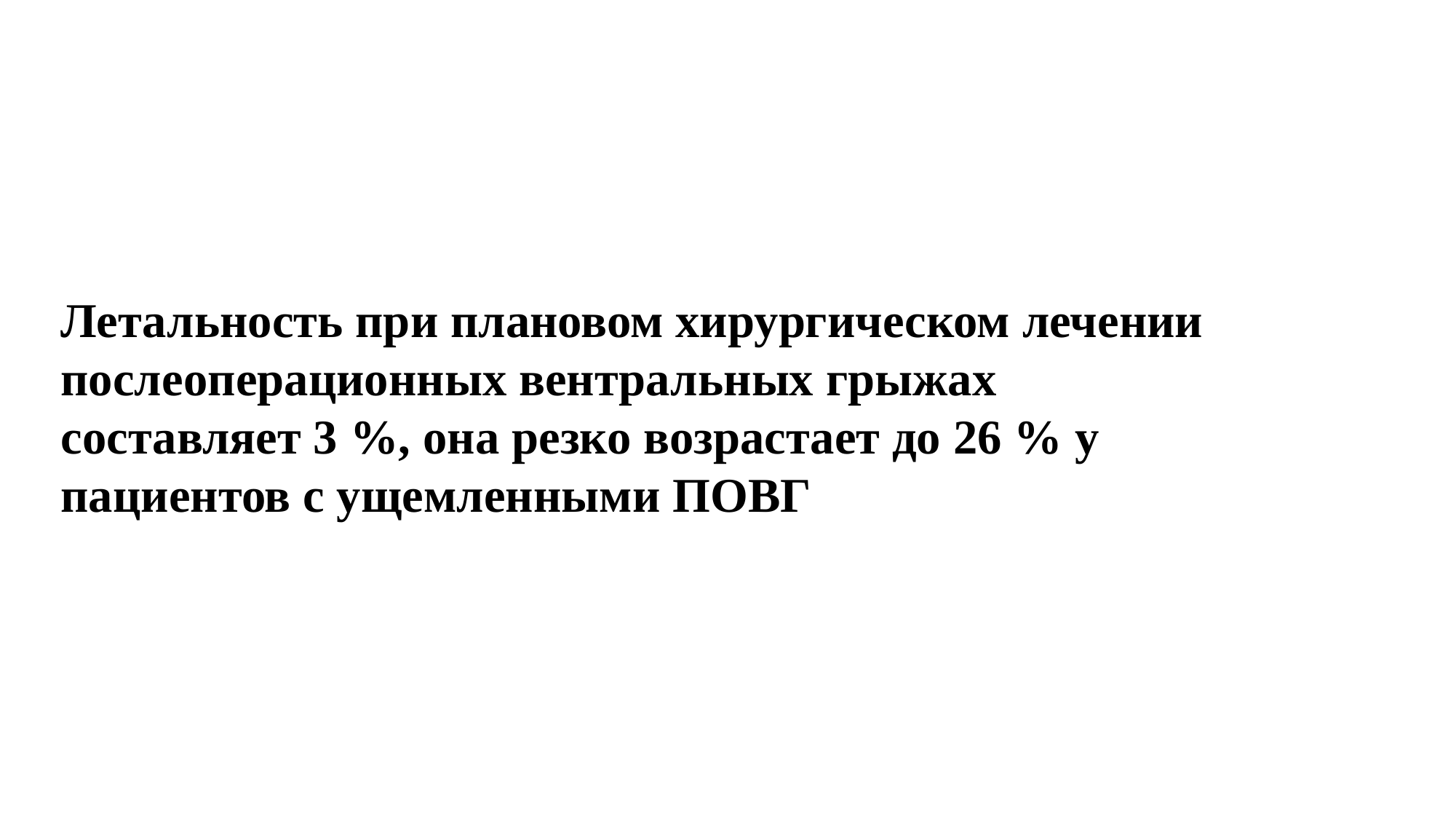

#

Летальность при плановом хирургическом лечении послеоперационных вентральных грыжах составляет 3 %, она резко возрастает до 26 % у пациентов с ущемленными ПОВГ